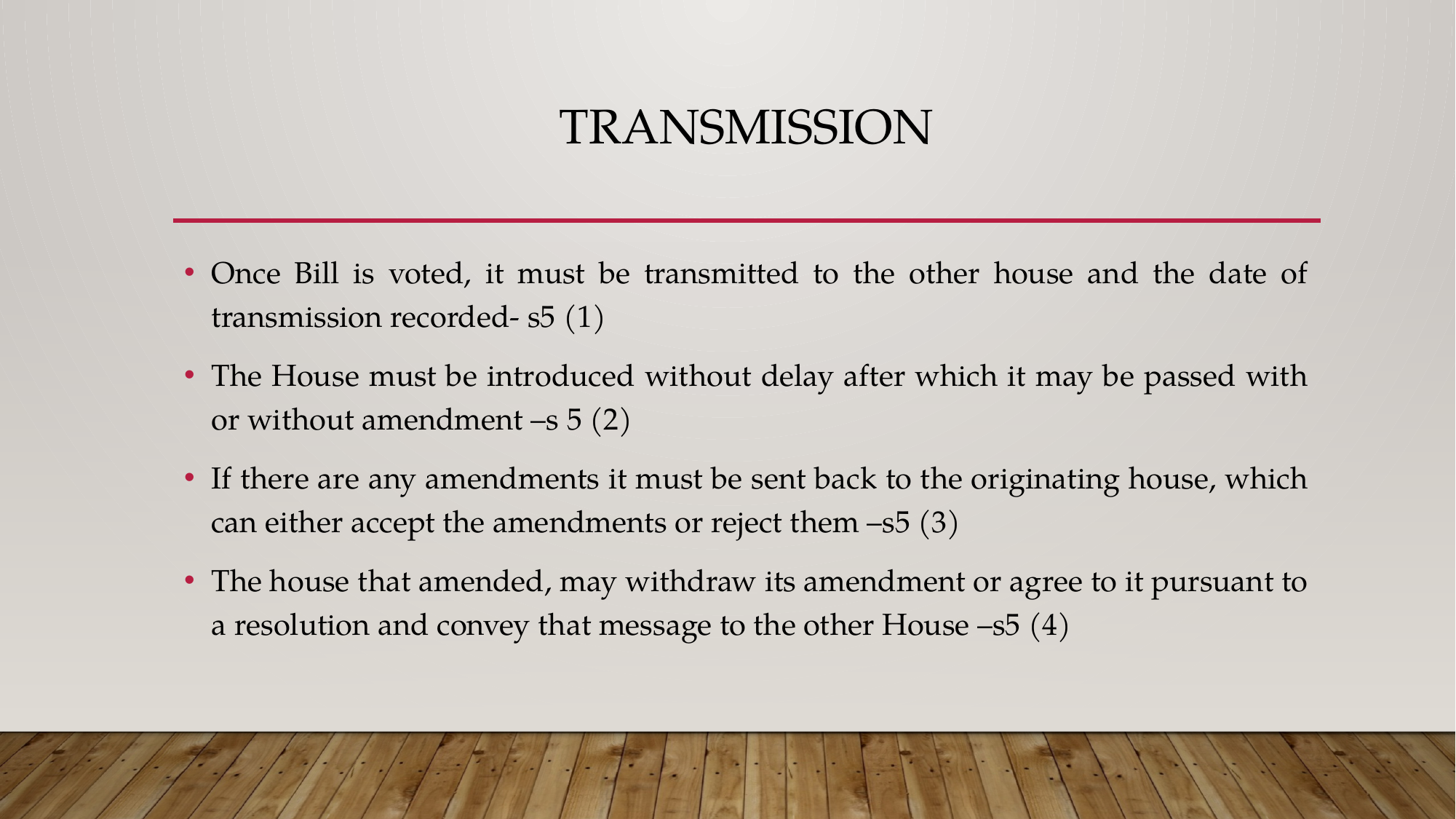

# transmission
Once Bill is voted, it must be transmitted to the other house and the date of transmission recorded- s5 (1)
The House must be introduced without delay after which it may be passed with or without amendment –s 5 (2)
If there are any amendments it must be sent back to the originating house, which can either accept the amendments or reject them –s5 (3)
The house that amended, may withdraw its amendment or agree to it pursuant to a resolution and convey that message to the other House –s5 (4)